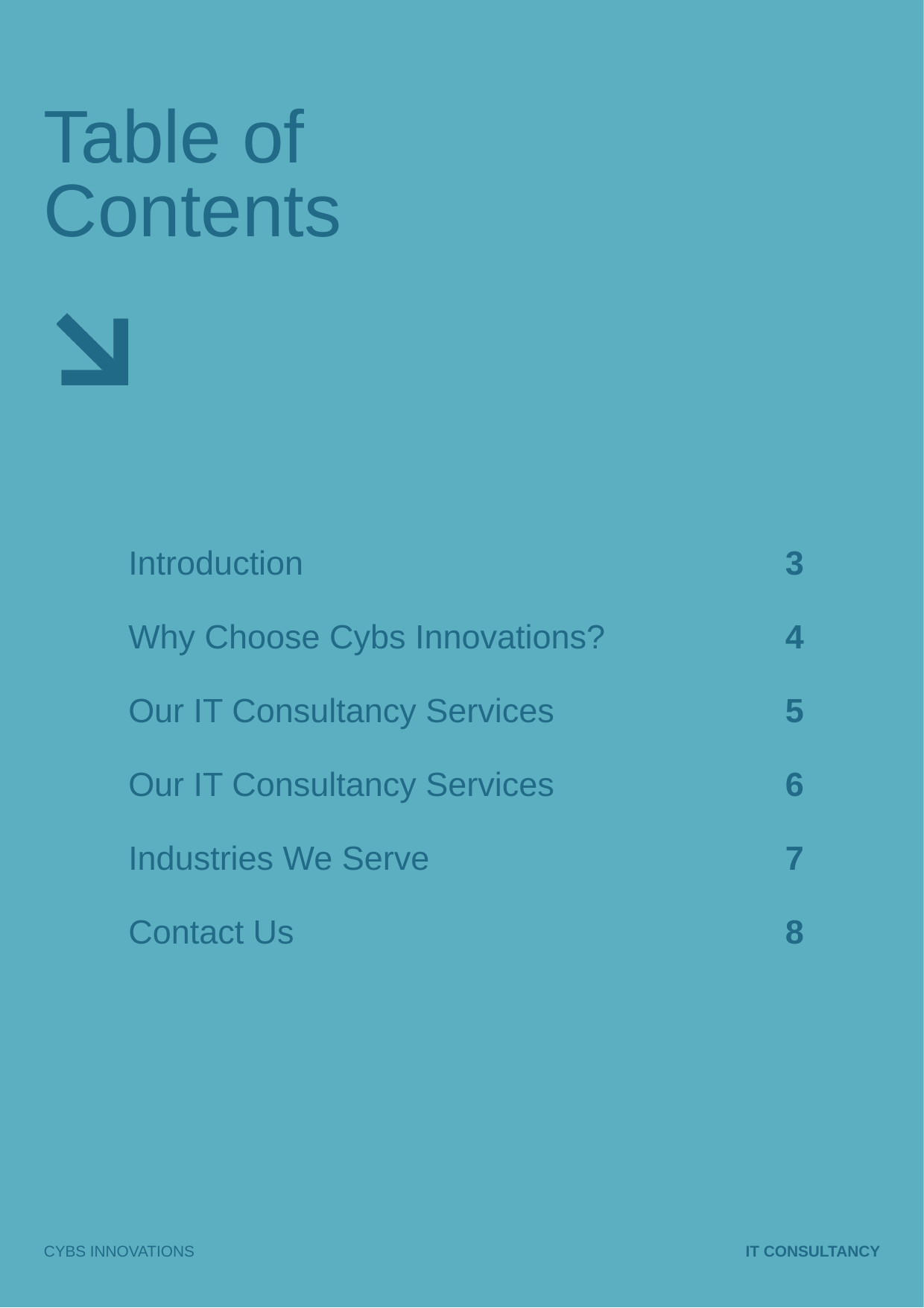

Table of Contents

Introduction
Why Choose Cybs Innovations?
Our IT Consultancy Services
Our IT Consultancy Services
Industries We Serve
Contact Us
3
4
5
6
7
8
CYBS INNOVATIONS
IT CONSULTANCY